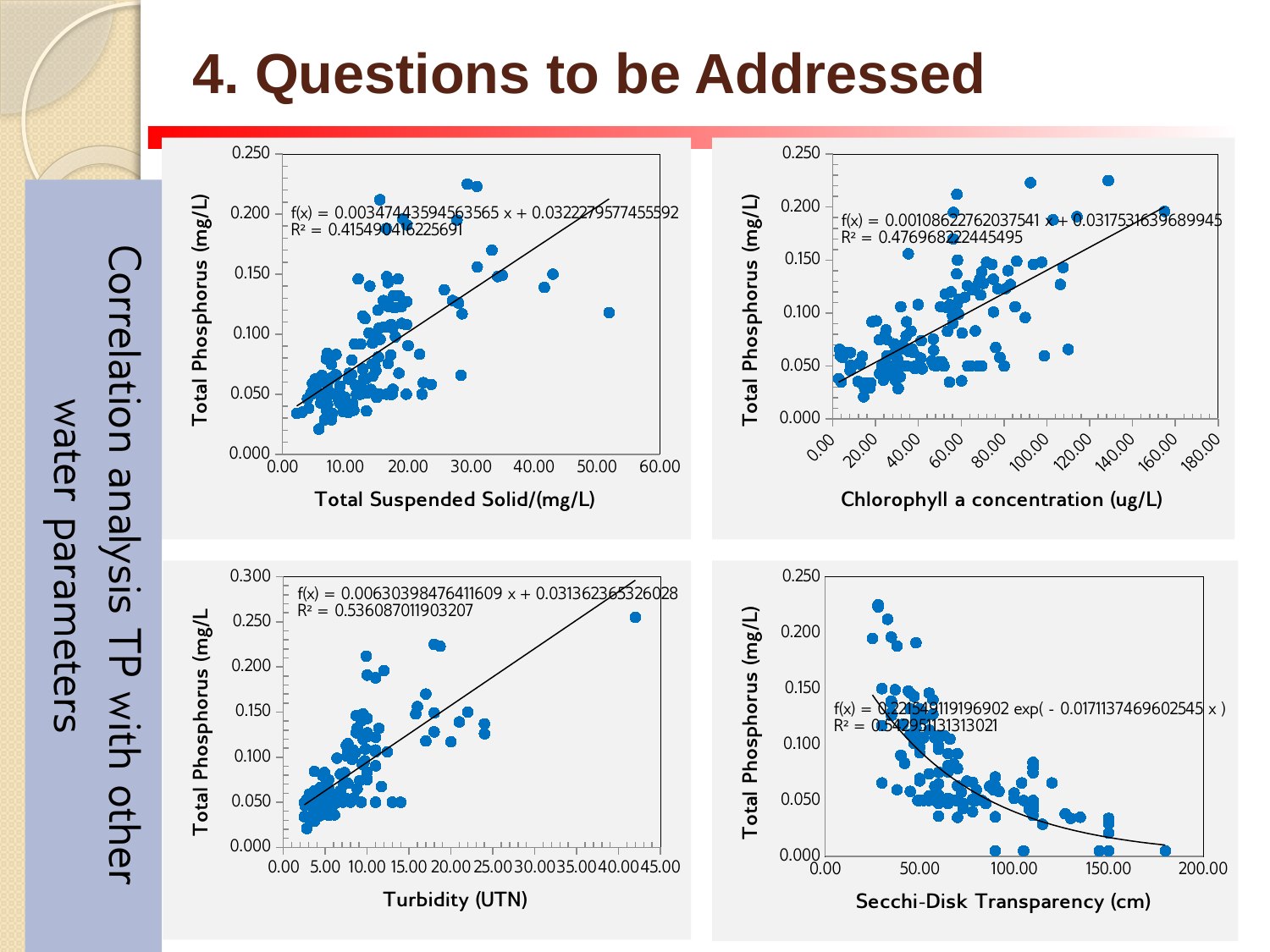

# 4. Questions to be Addressed

### Chart

| Category |  |
|---|---|

### Chart

| Category |  |
|---|---|
Correlation analysis TP with other water parameters

### Chart

| Category |  |
|---|---|

### Chart

| Category |  |
|---|---|